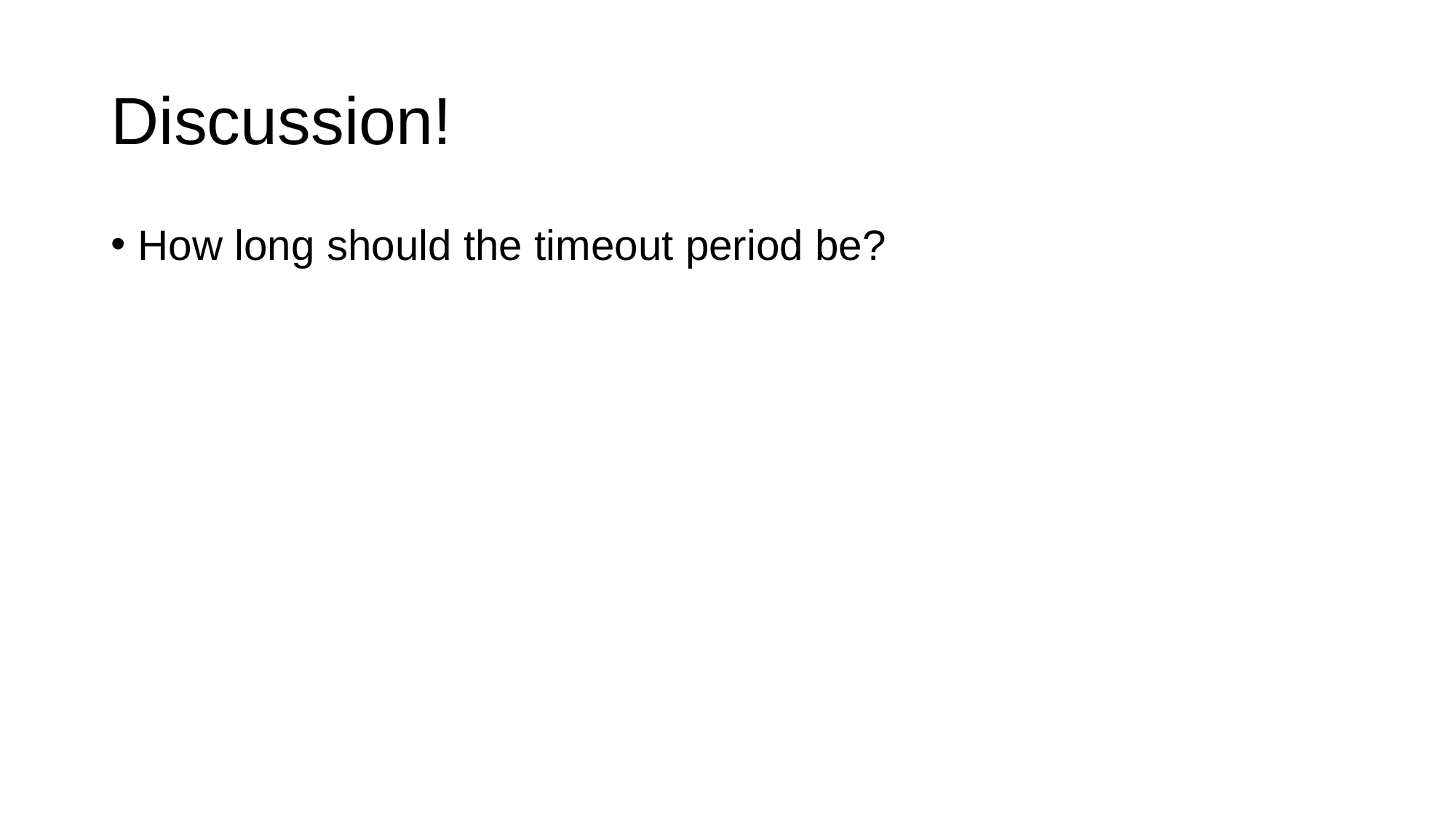

# Discussion!
How long should the timeout period be?